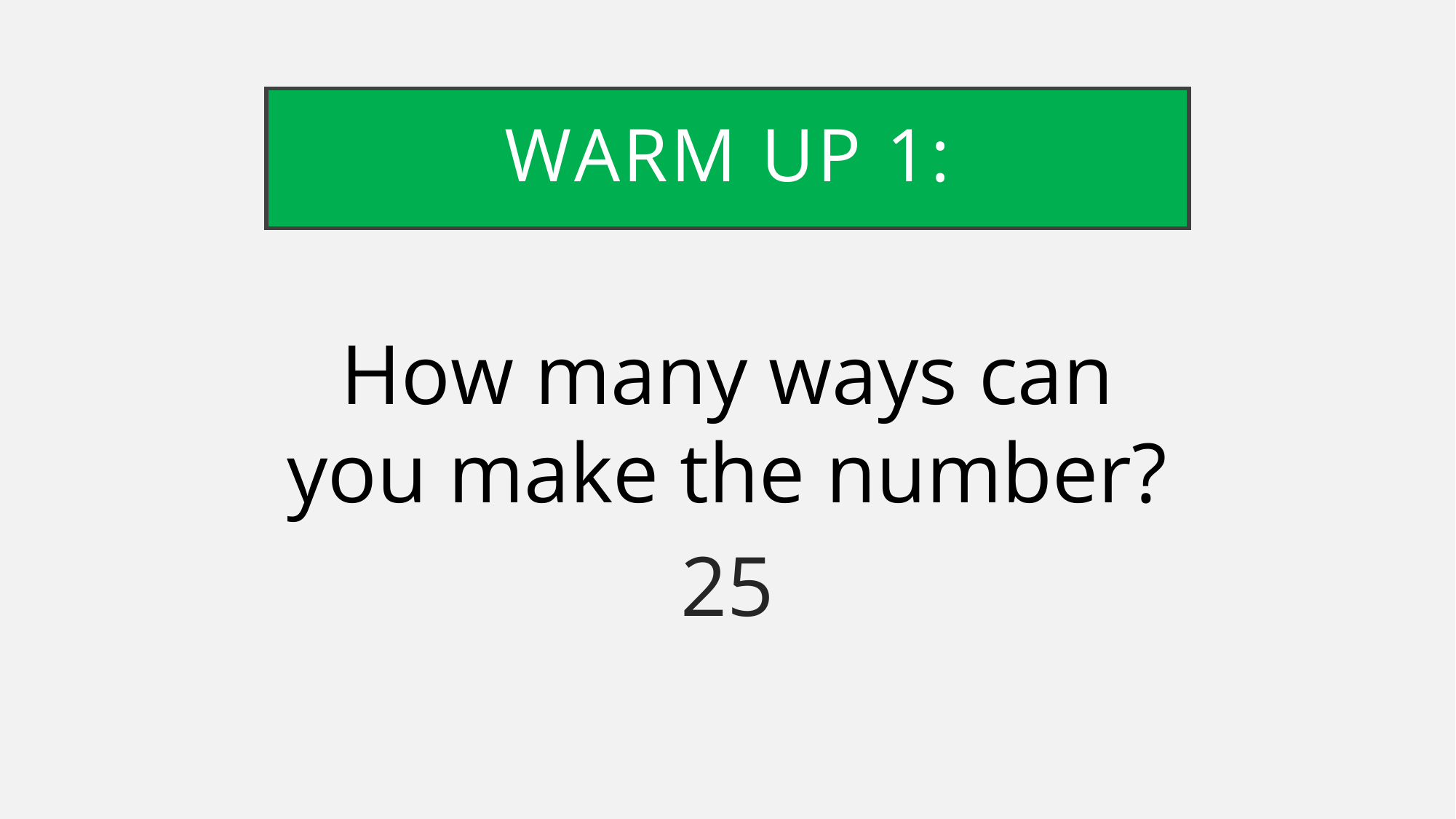

# Warm Up 1:
How many ways can you make the number?
25